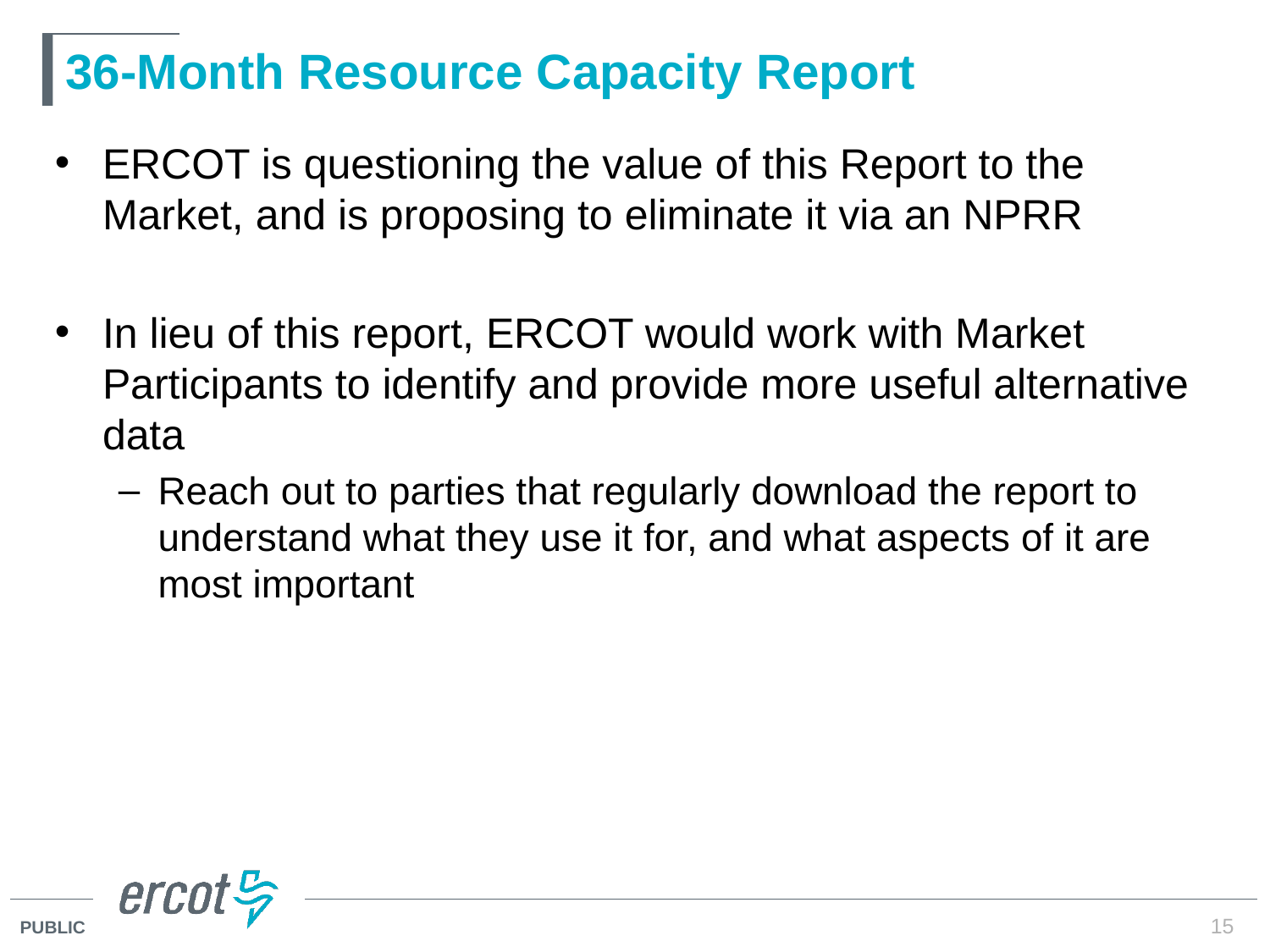

# 36-Month Resource Capacity Report
ERCOT is questioning the value of this Report to the Market, and is proposing to eliminate it via an NPRR

In lieu of this report, ERCOT would work with Market Participants to identify and provide more useful alternative data
Reach out to parties that regularly download the report to understand what they use it for, and what aspects of it are most important

15